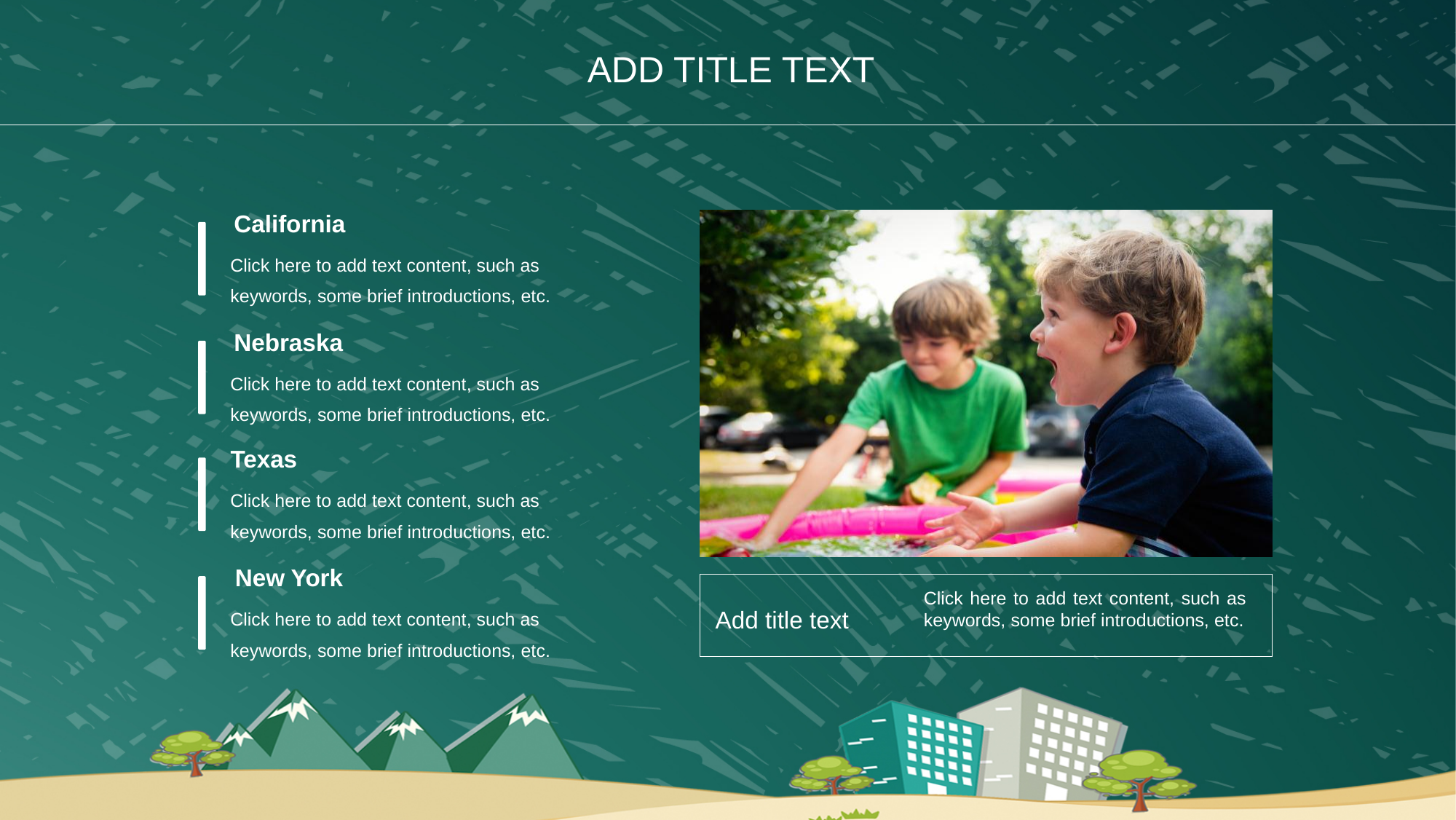

ADD TITLE TEXT

California

Click here to add text content, such as keywords, some brief introductions, etc.
Nebraska

Click here to add text content, such as keywords, some brief introductions, etc.
Texas

Click here to add text content, such as keywords, some brief introductions, etc.
New York

Click here to add text content, such as keywords, some brief introductions, etc.

Click here to add text content, such as keywords, some brief introductions, etc.
Add title text